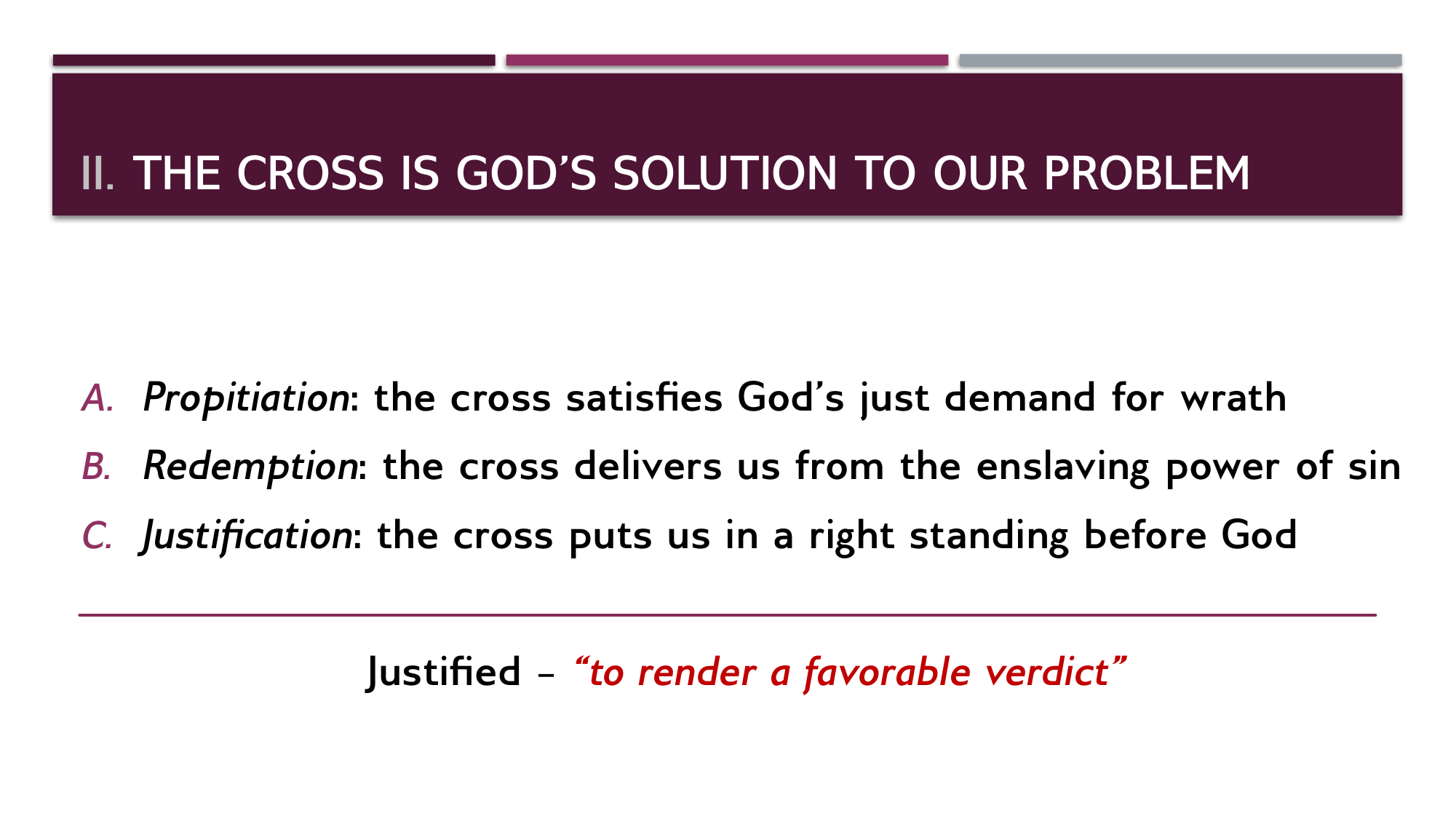

# II. The cross is God’s solution to our problem
Propitiation: the cross satisfies God’s just demand for wrath
Redemption: the cross delivers us from the enslaving power of sin
Justification: the cross puts us in a right standing before God

Justified – “to render a favorable verdict”